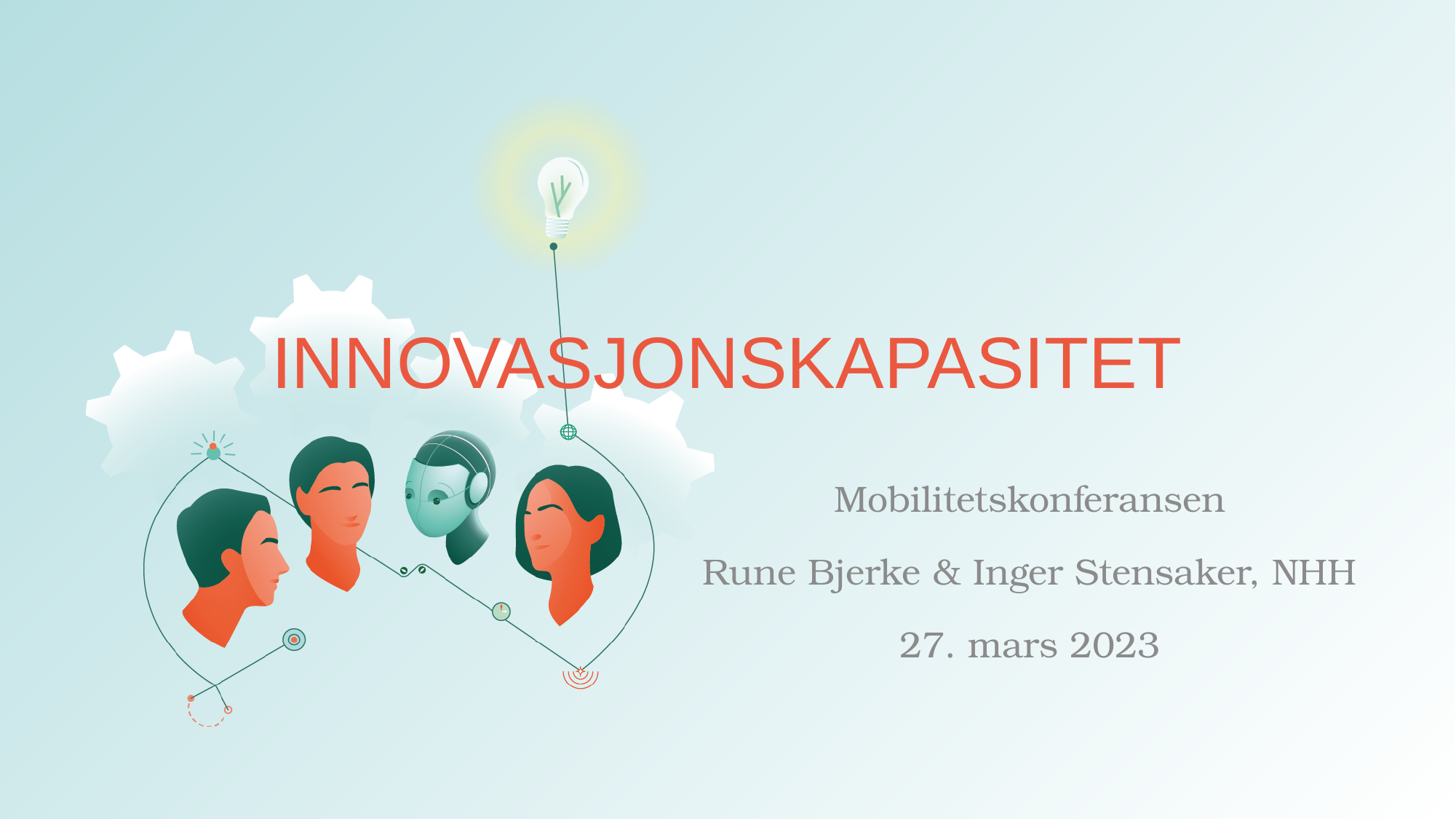

# INNOVASJONSKAPASITET
Mobilitetskonferansen
Rune Bjerke & Inger Stensaker, NHH
27. mars 2023